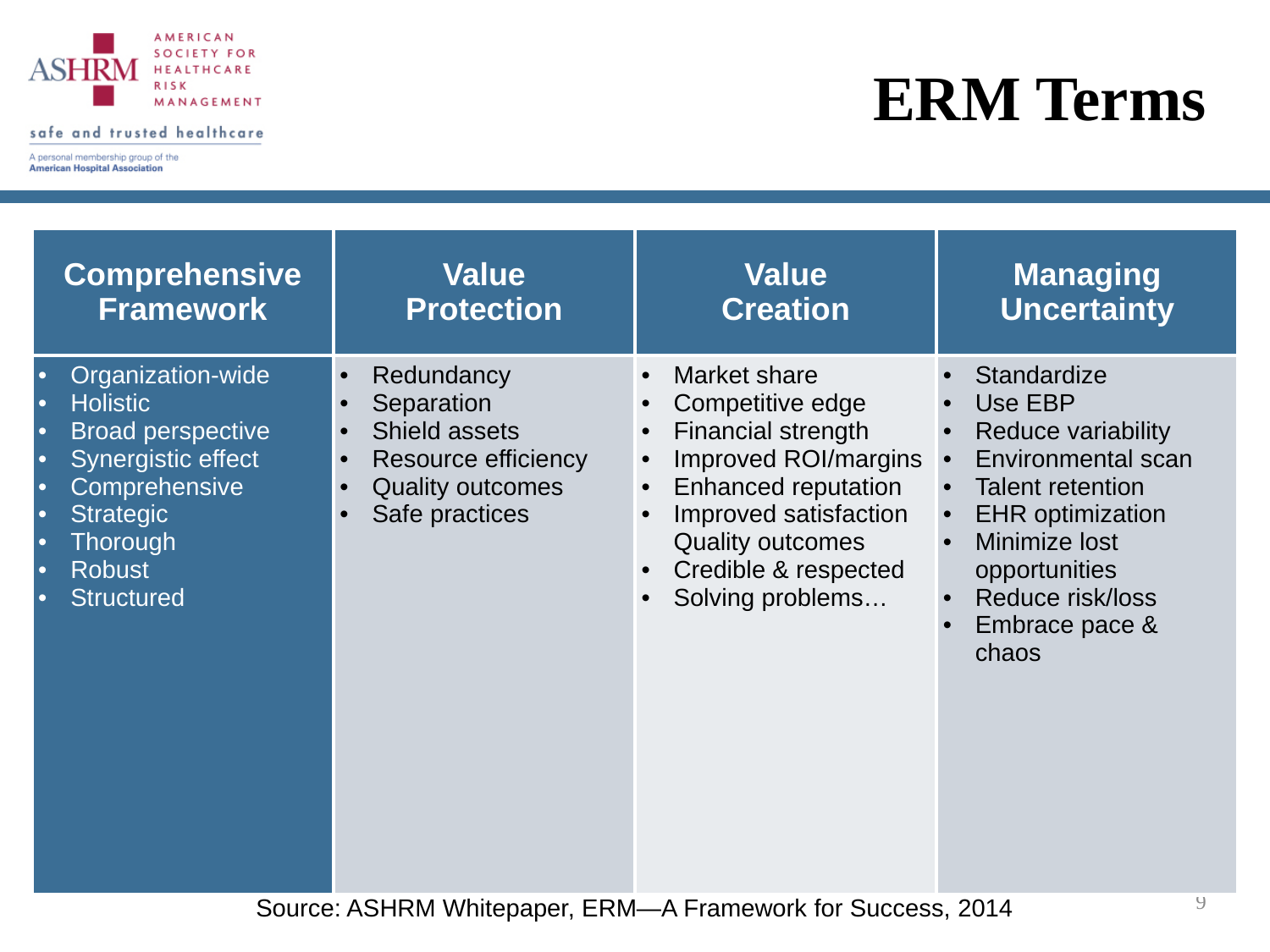

# ERM Terms
| Comprehensive Framework | Value Protection | Value Creation | Managing Uncertainty |
| --- | --- | --- | --- |
| Organization-wide Holistic Broad perspective Synergistic effect Comprehensive Strategic Thorough Robust Structured | Redundancy Separation Shield assets Resource efficiency Quality outcomes Safe practices | Market share Competitive edge Financial strength Improved ROI/margins Enhanced reputation Improved satisfaction Quality outcomes Credible & respected Solving problems… | Standardize Use EBP Reduce variability Environmental scan Talent retention EHR optimization Minimize lost opportunities Reduce risk/loss Embrace pace & chaos |
9
Source: ASHRM Whitepaper, ERM—A Framework for Success, 2014